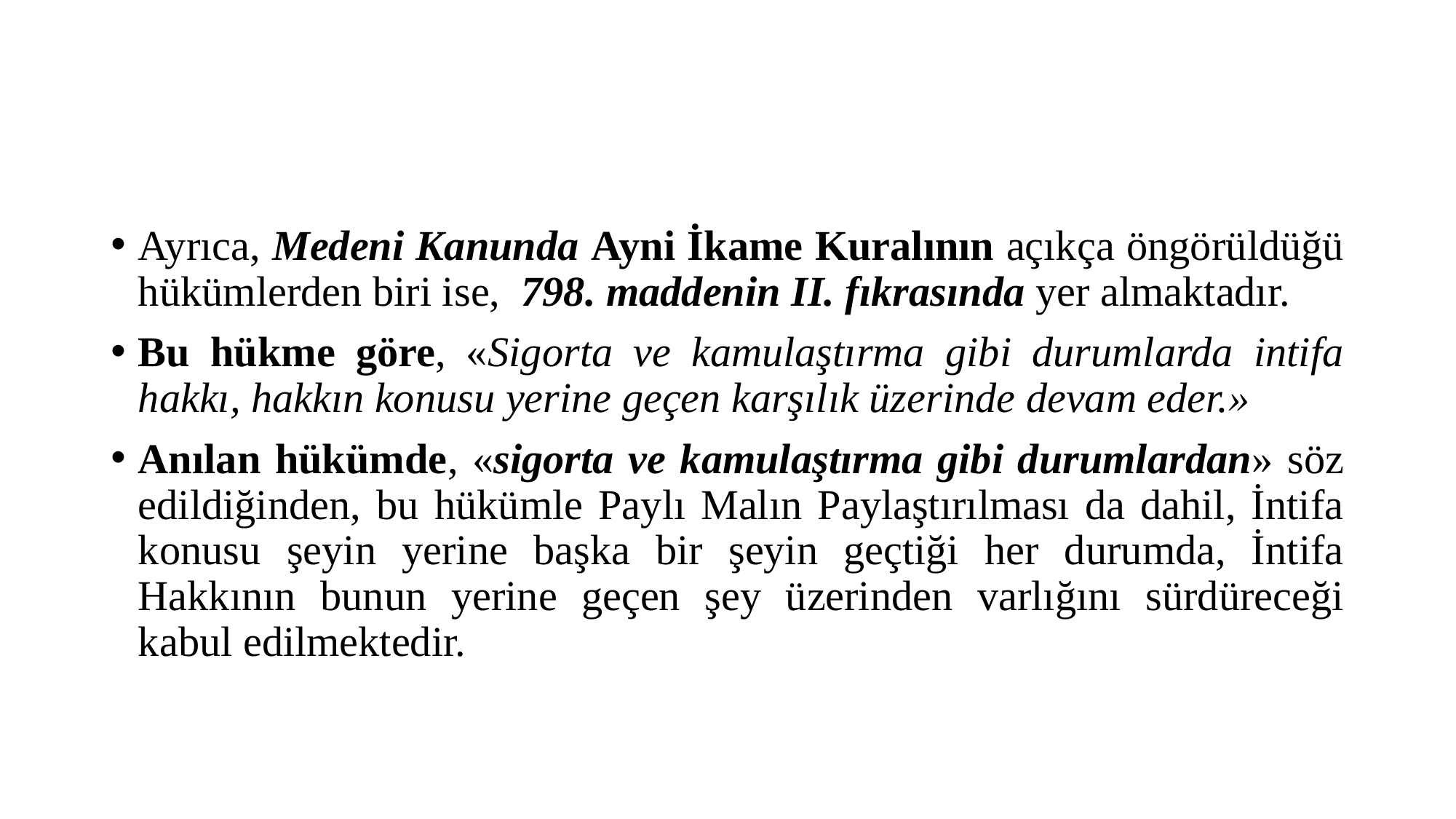

#
Ayrıca, Medeni Kanunda Ayni İkame Kuralının açıkça öngörüldüğü hükümlerden biri ise,  798. maddenin II. fıkrasında yer almaktadır.
Bu hükme göre, «Sigorta ve kamulaştırma gibi durumlarda intifa hakkı, hakkın konusu yerine geçen karşılık üzerinde devam eder.»
Anılan hükümde, «sigorta ve kamulaştırma gibi durumlardan» söz edildiğinden, bu hükümle Paylı Malın Paylaştırılması da dahil, İntifa konusu şeyin yerine başka bir şeyin geçtiği her durumda, İntifa Hakkının bunun yerine geçen şey üzerinden varlığını sürdüreceği kabul edilmektedir.